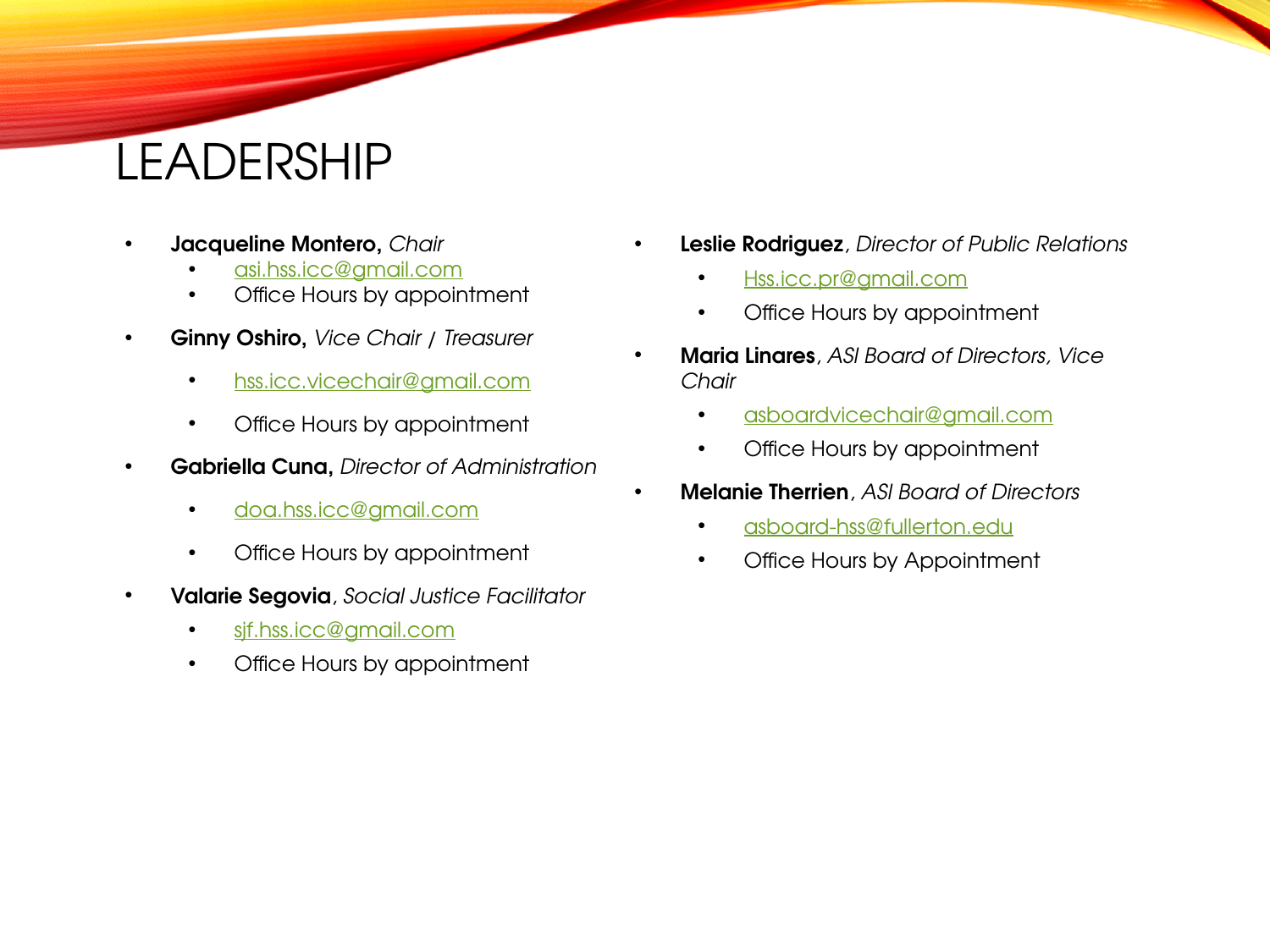

# LEADERSHIP
Jacqueline Montero, Chair
asi.hss.icc@gmail.com
Office Hours by appointment
Ginny Oshiro, Vice Chair / Treasurer
hss.icc.vicechair@gmail.com
Office Hours by appointment
Gabriella Cuna, Director of Administration
doa.hss.icc@gmail.com
Office Hours by appointment
Valarie Segovia, Social Justice Facilitator
sjf.hss.icc@gmail.com
Office Hours by appointment

Leslie Rodriguez, Director of Public Relations
Hss.icc.pr@gmail.com
Office Hours by appointment
Maria Linares, ASI Board of Directors, Vice Chair
asboardvicechair@gmail.com
Office Hours by appointment
Melanie Therrien, ASI Board of Directors
asboard-hss@fullerton.edu
Office Hours by Appointment